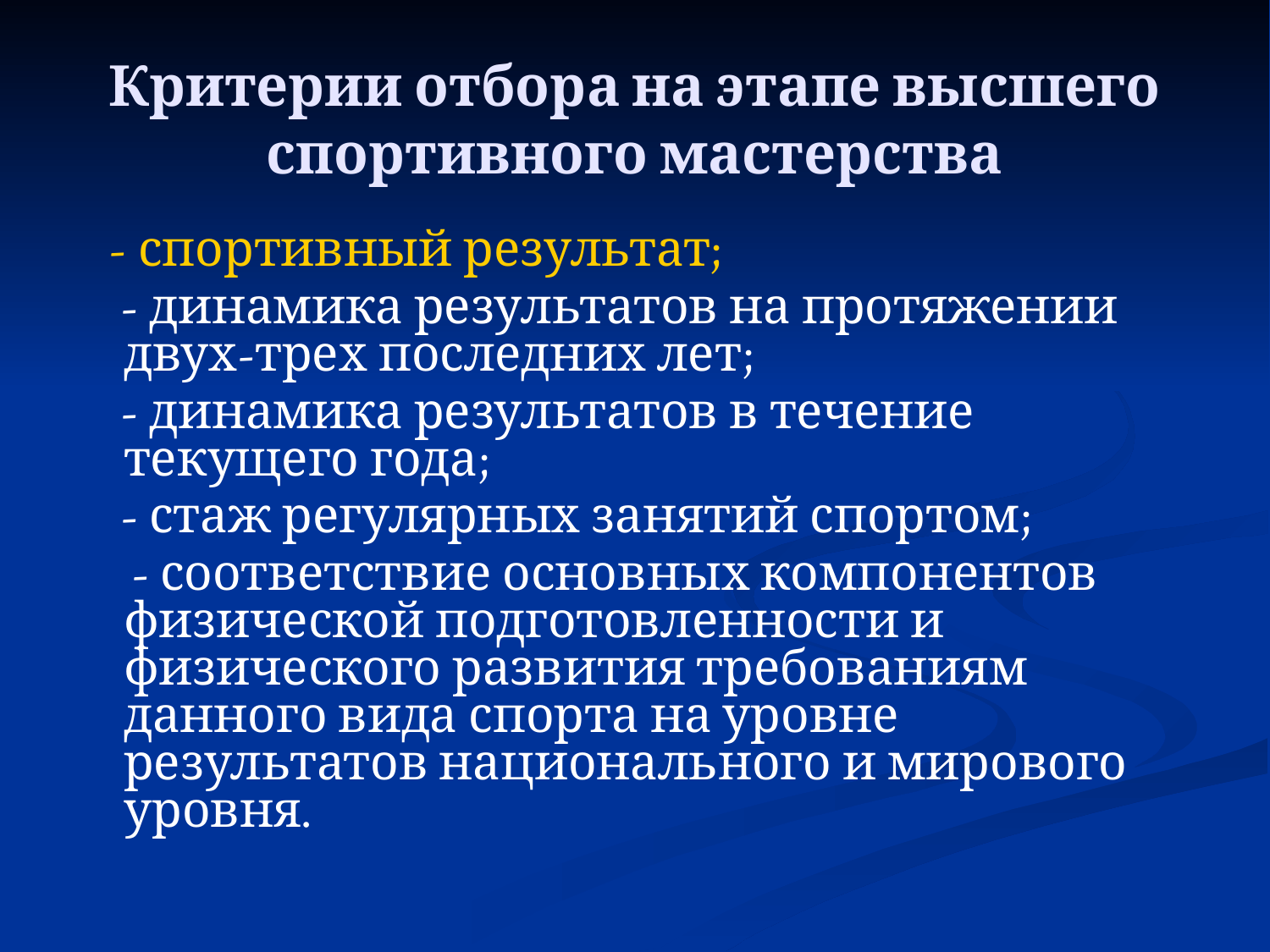

# Критерии отбора на этапе высшего спортивного мастерства
   - спортивный результат;
    - динамика результатов на протяжении двух-трех последних лет;
    - динамика результатов в течение текущего года;
    - стаж регулярных занятий спортом;
     - соответствие основных компонентов физической подготовленности и физического развития требованиям данного вида спорта на уровне результатов национального и мирового уровня.